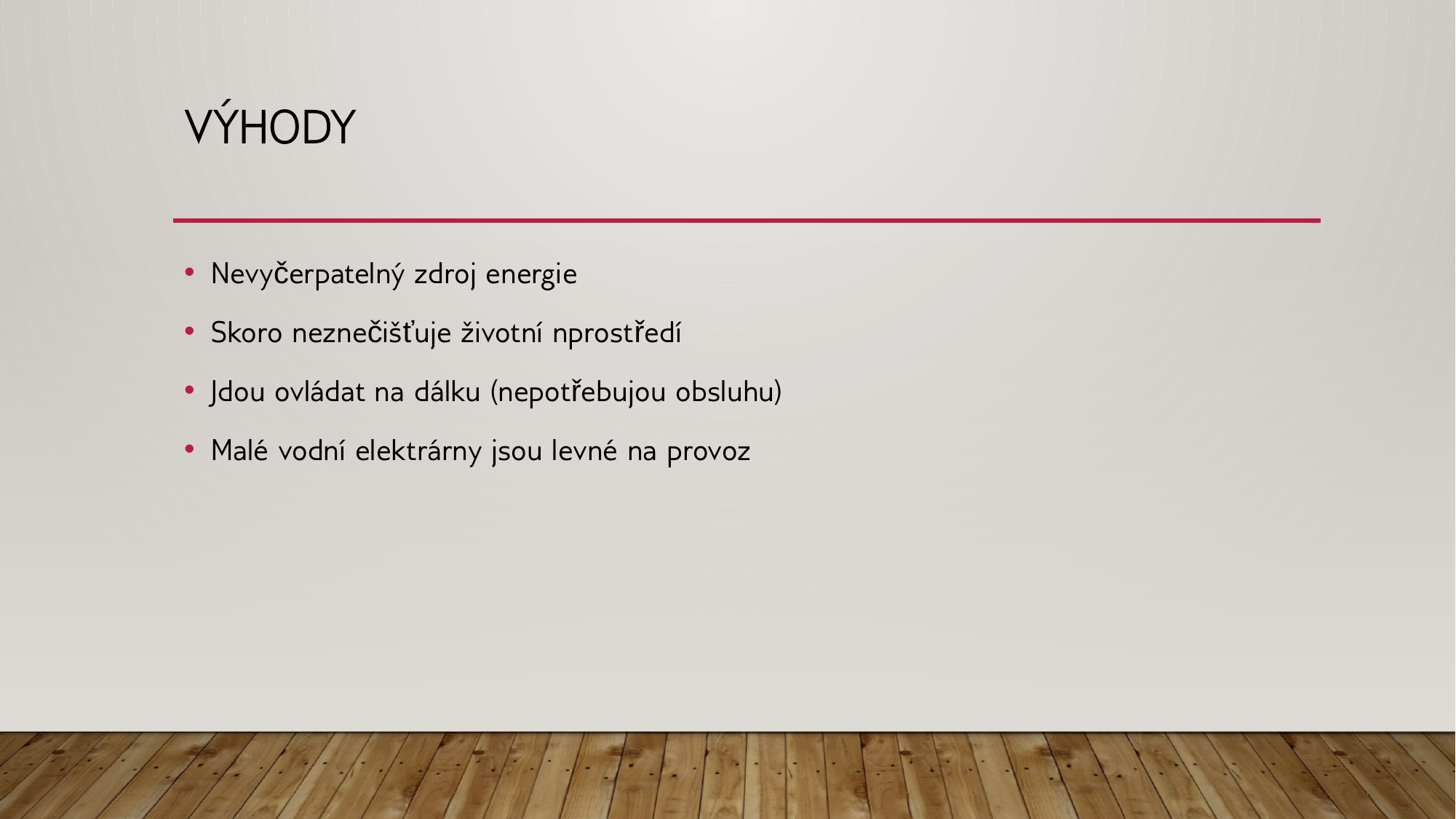

# Výhody
Nevyčerpatelný zdroj energie
Skoro neznečišťuje životní nprostředí
Jdou ovládat na dálku (nepotřebujou obsluhu)
Malé vodní elektrárny jsou levné na provoz